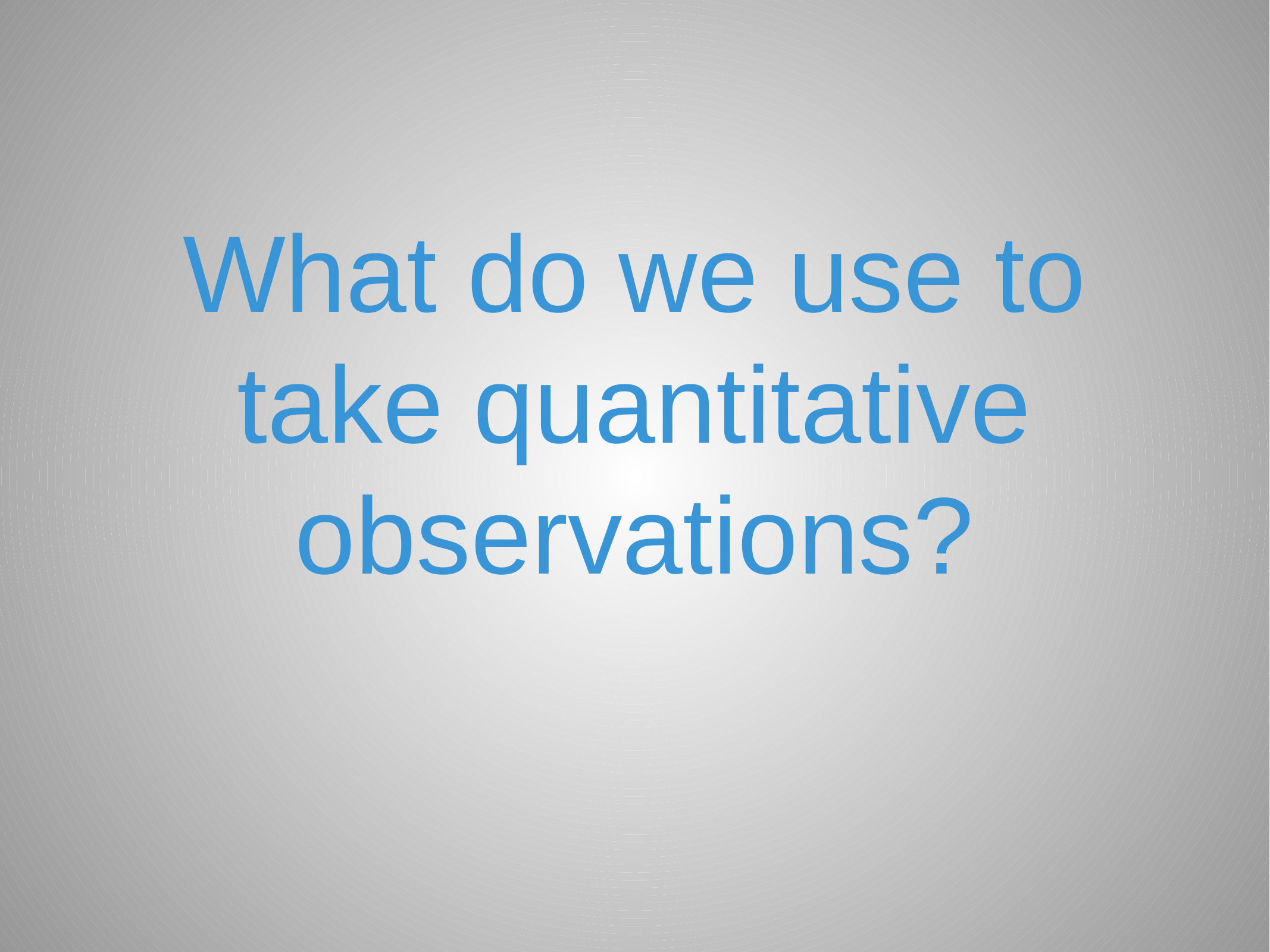

# What do we use to take quantitative observations?